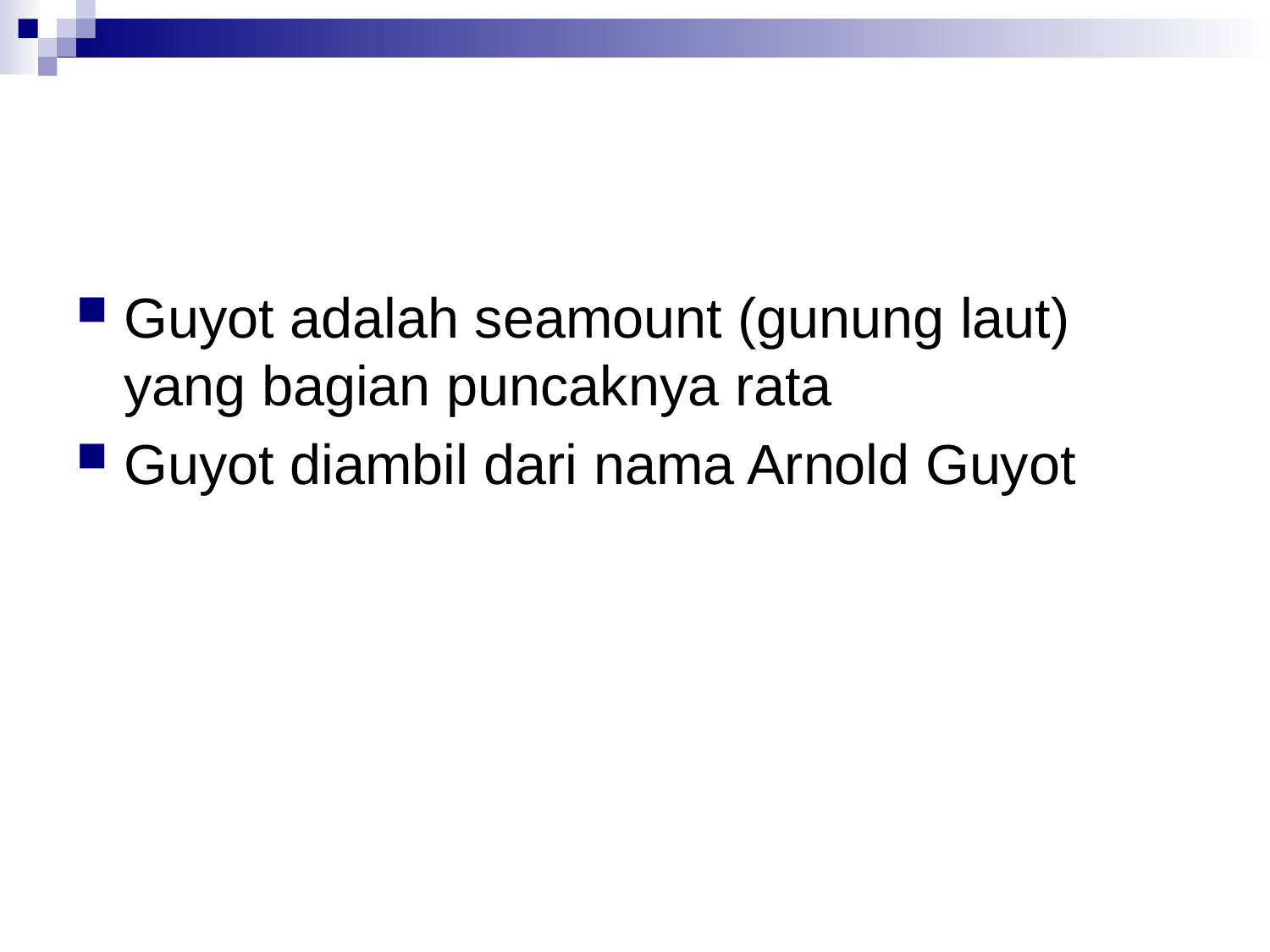

#
Guyot adalah seamount (gunung laut) yang bagian puncaknya rata
Guyot diambil dari nama Arnold Guyot